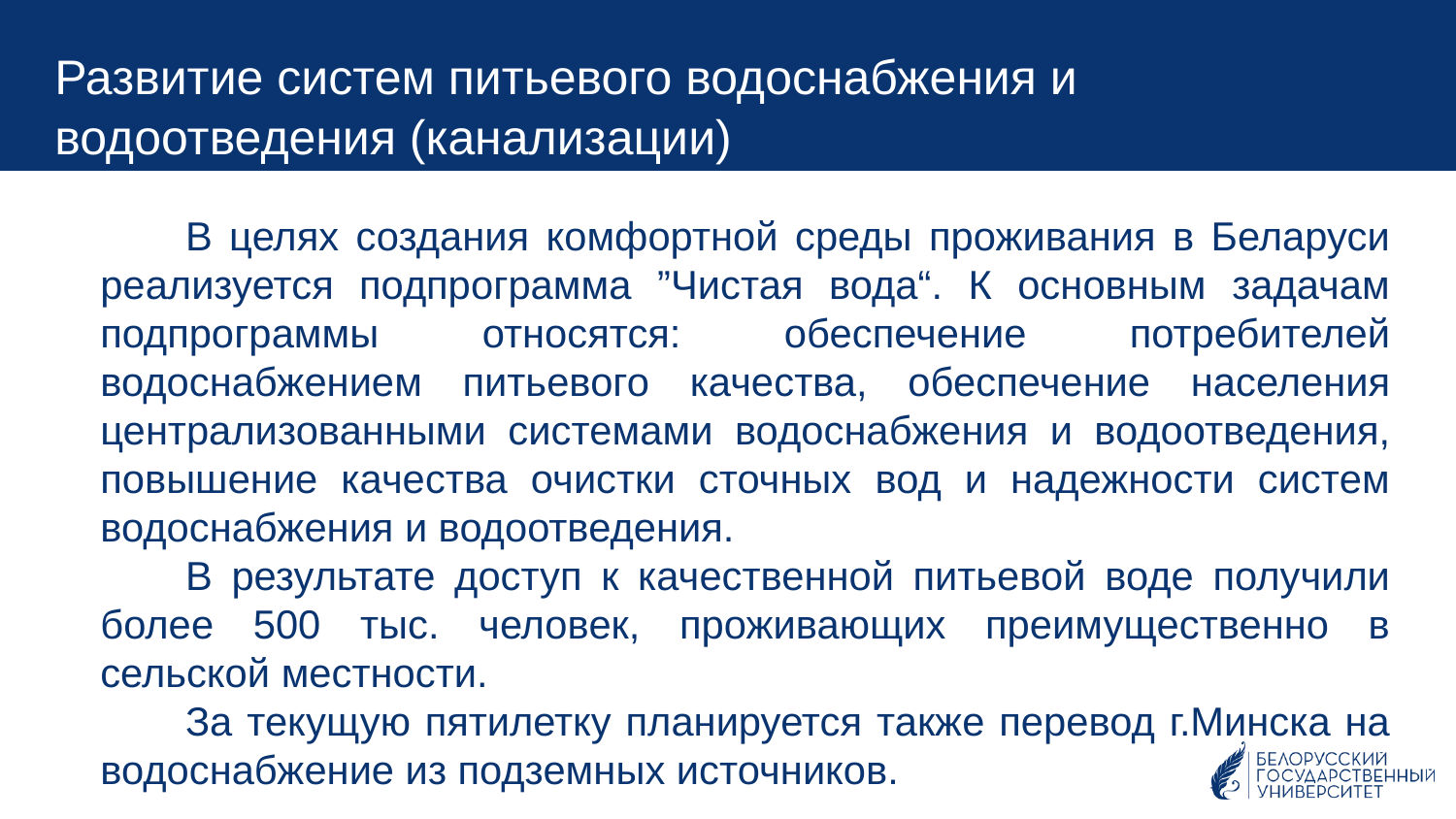

Развитие систем питьевого водоснабжения и водоотведения (канализации)
В целях создания комфортной среды проживания в Беларуси реализуется подпрограмма ”Чистая вода“. К основным задачам подпрограммы относятся: обеспечение потребителей водоснабжением питьевого качества, обеспечение населения централизованными системами водоснабжения и водоотведения, повышение качества очистки сточных вод и надежности систем водоснабжения и водоотведения.
В результате доступ к качественной питьевой воде получили более 500 тыс. человек, проживающих преимущественно в сельской местности.
За текущую пятилетку планируется также перевод г.Минска на водоснабжение из подземных источников.